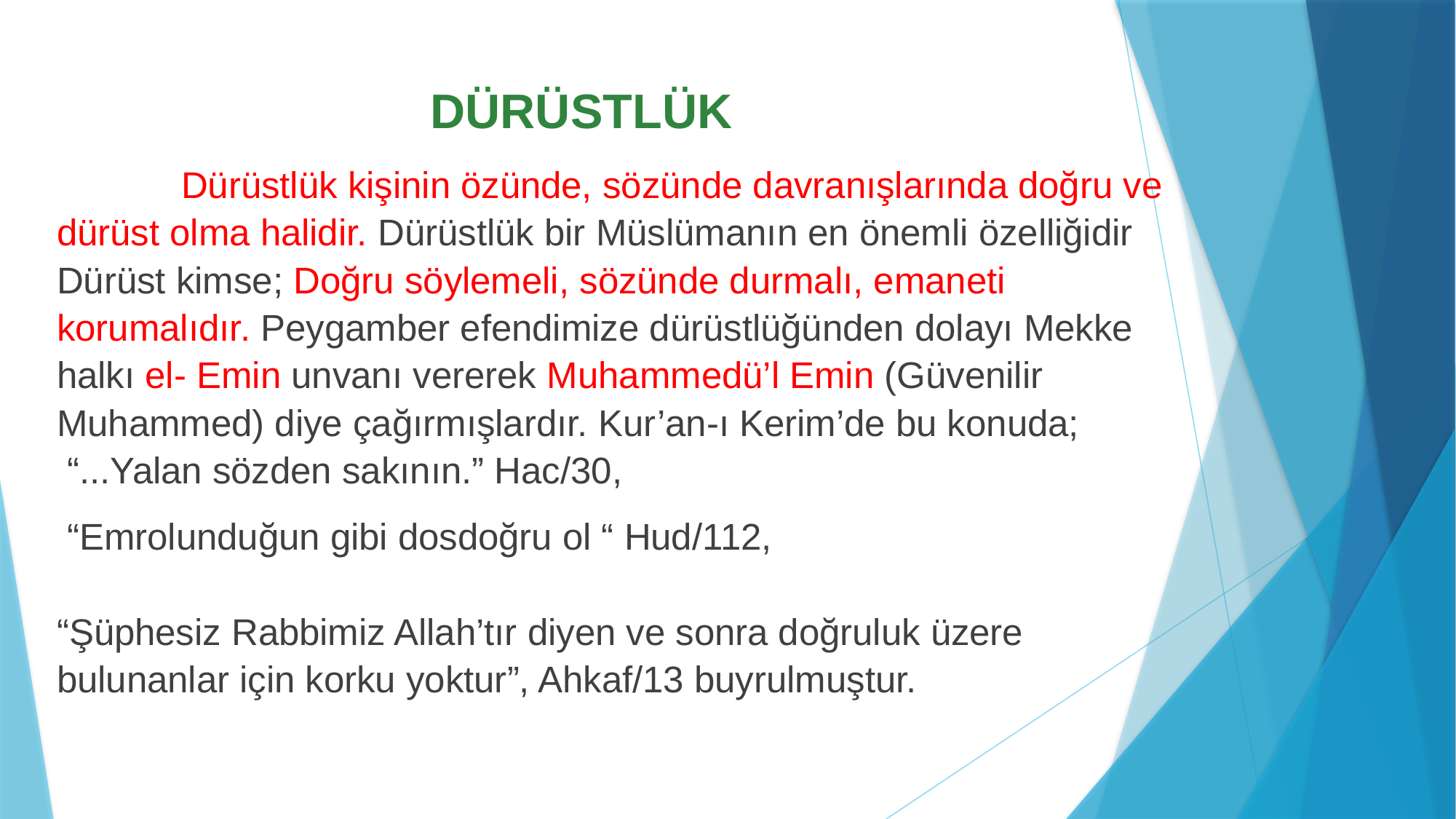

# DÜRÜSTLÜK
            Dürüstlük kişinin özünde, sözünde davranışlarında doğru ve dürüst olma halidir. Dürüstlük bir Müslümanın en önemli özelliğidir Dürüst kimse; Doğru söylemeli, sözünde durmalı, emaneti korumalıdır. Peygamber efendimize dürüstlüğünden dolayı Mekke halkı el- Emin unvanı vererek Muhammedü’l Emin (Güvenilir Muhammed) diye çağırmışlardır. Kur’an-ı Kerim’de bu konuda;
 “...Yalan sözden sakının.” Hac/30,
 “Emrolunduğun gibi dosdoğru ol “ Hud/112,
“Şüphesiz Rabbimiz Allah’tır diyen ve sonra doğruluk üzere bulunanlar için korku yoktur”, Ahkaf/13 buyrulmuştur.